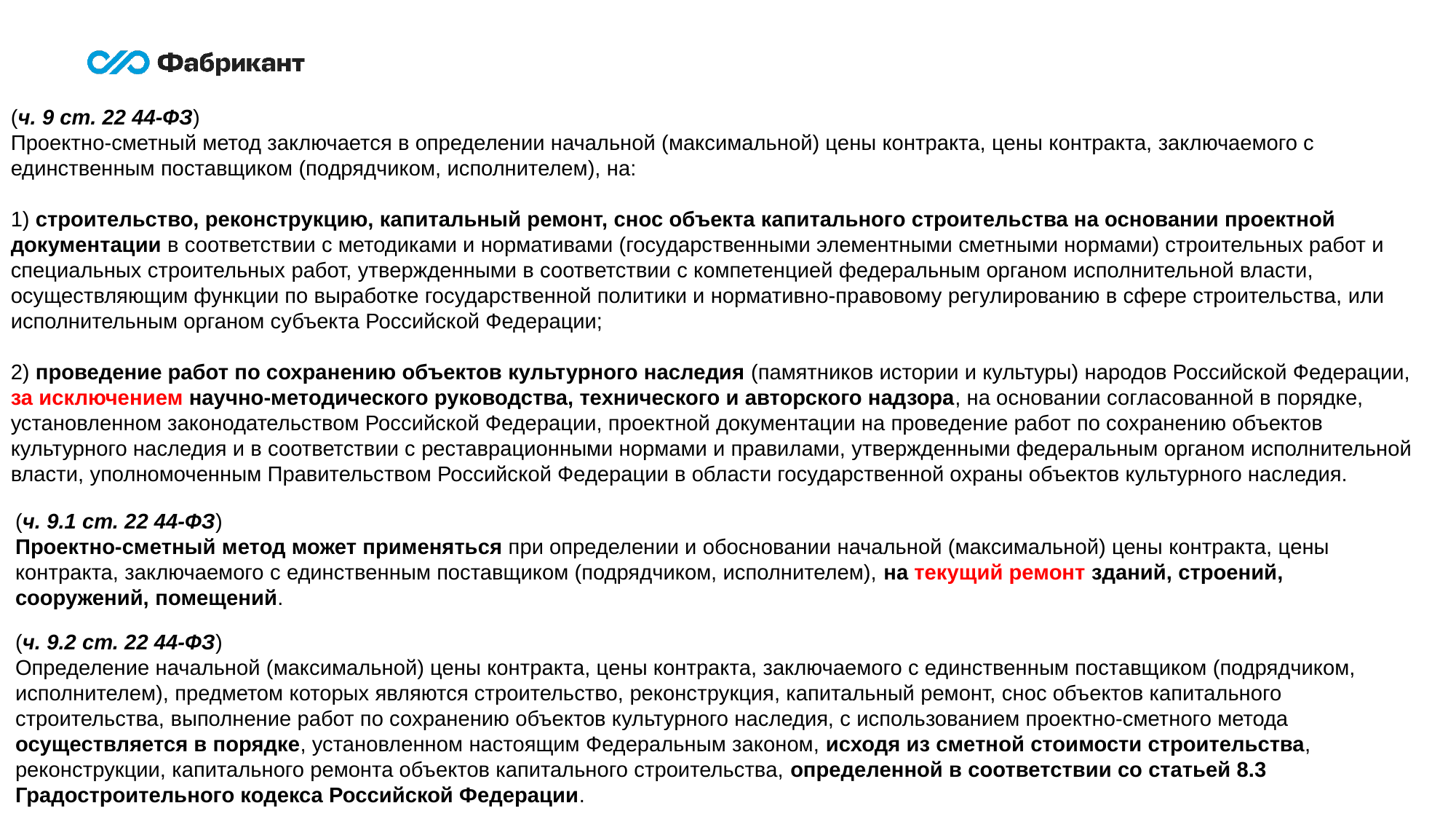

(ч. 9 ст. 22 44-ФЗ)
Проектно-сметный метод заключается в определении начальной (максимальной) цены контракта, цены контракта, заключаемого с единственным поставщиком (подрядчиком, исполнителем), на:

1) строительство, реконструкцию, капитальный ремонт, снос объекта капитального строительства на основании проектной документации в соответствии с методиками и нормативами (государственными элементными сметными нормами) строительных работ и специальных строительных работ, утвержденными в соответствии с компетенцией федеральным органом исполнительной власти, осуществляющим функции по выработке государственной политики и нормативно-правовому регулированию в сфере строительства, или исполнительным органом субъекта Российской Федерации;

2) проведение работ по сохранению объектов культурного наследия (памятников истории и культуры) народов Российской Федерации, за исключением научно-методического руководства, технического и авторского надзора, на основании согласованной в порядке, установленном законодательством Российской Федерации, проектной документации на проведение работ по сохранению объектов культурного наследия и в соответствии с реставрационными нормами и правилами, утвержденными федеральным органом исполнительной власти, уполномоченным Правительством Российской Федерации в области государственной охраны объектов культурного наследия.
(ч. 9.1 ст. 22 44-ФЗ)
Проектно-сметный метод может применяться при определении и обосновании начальной (максимальной) цены контракта, цены контракта, заключаемого с единственным поставщиком (подрядчиком, исполнителем), на текущий ремонт зданий, строений, сооружений, помещений.
(ч. 9.2 ст. 22 44-ФЗ)
Определение начальной (максимальной) цены контракта, цены контракта, заключаемого с единственным поставщиком (подрядчиком, исполнителем), предметом которых являются строительство, реконструкция, капитальный ремонт, снос объектов капитального строительства, выполнение работ по сохранению объектов культурного наследия, с использованием проектно-сметного метода осуществляется в порядке, установленном настоящим Федеральным законом, исходя из сметной стоимости строительства, реконструкции, капитального ремонта объектов капитального строительства, определенной в соответствии со статьей 8.3 Градостроительного кодекса Российской Федерации.